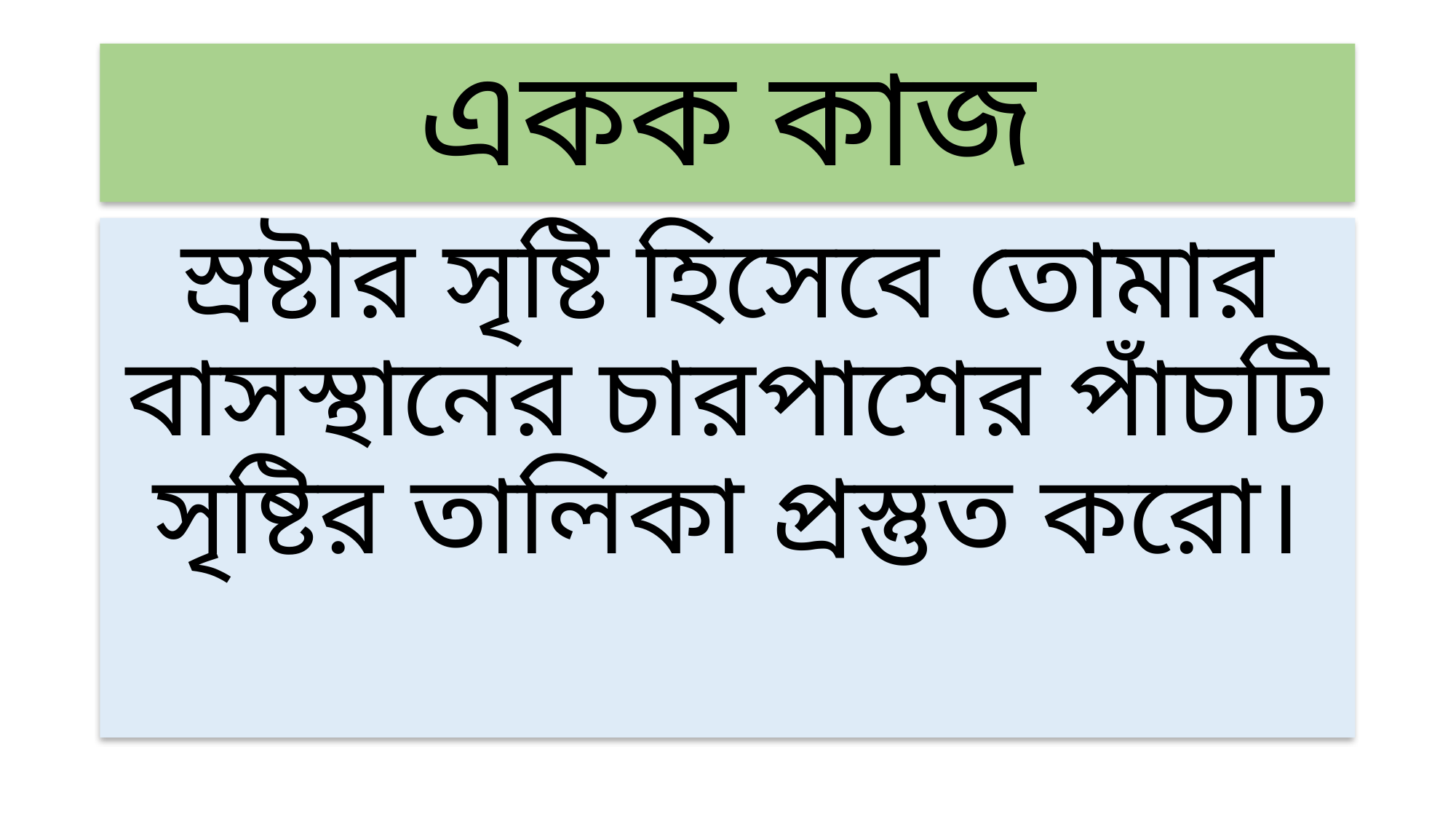

# একক কাজ
স্রষ্টার সৃষ্টি হিসেবে তোমার বাসস্থানের চারপাশের পাঁচটি সৃষ্টির তালিকা প্রস্তুত করো।